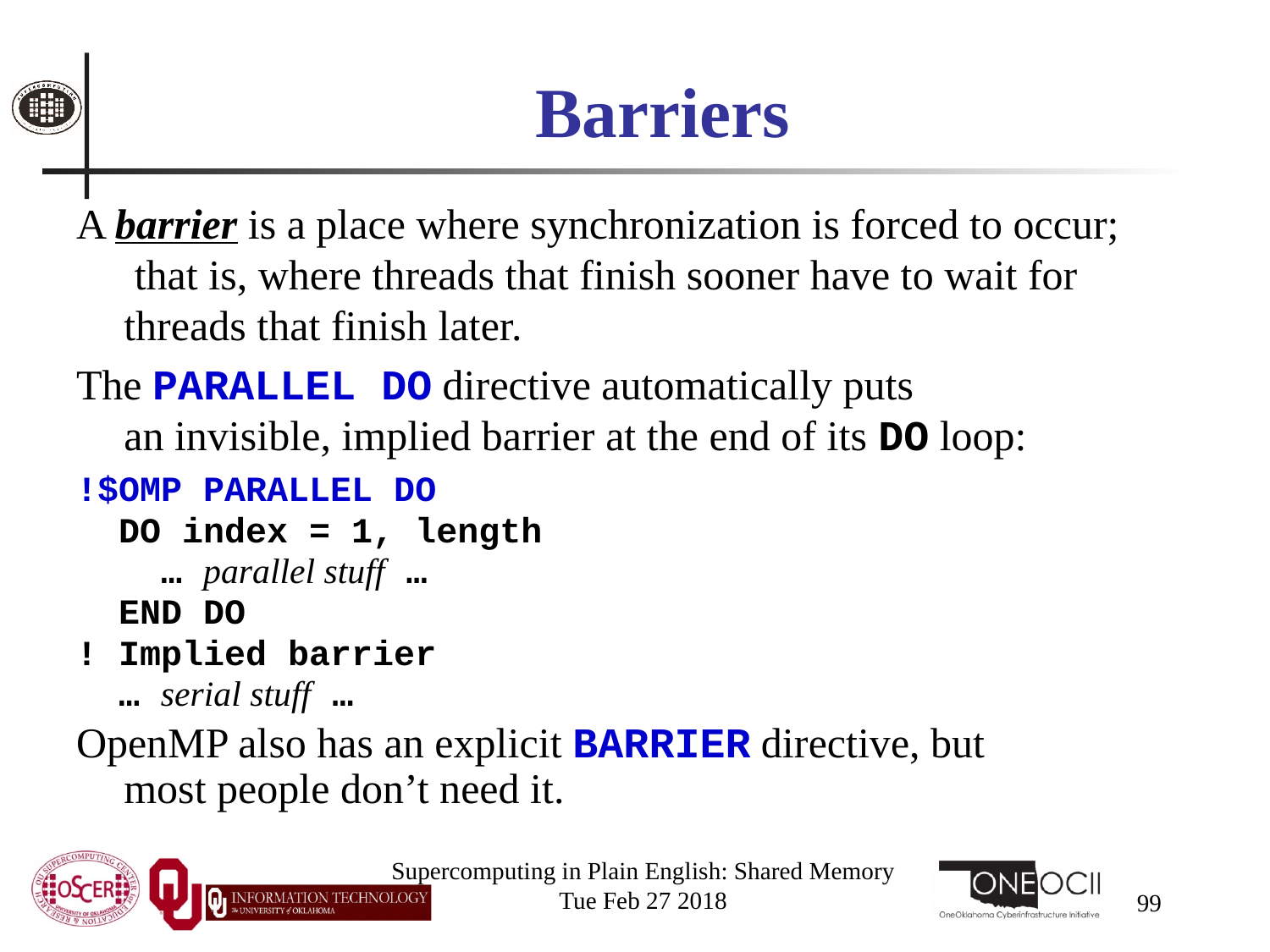

# Barriers
A barrier is a place where synchronization is forced to occur;     that is, where threads that finish sooner have to wait for    threads that finish later.
The PARALLEL DO directive automatically puts                    an invisible, implied barrier at the end of its DO loop:
!$OMP PARALLEL DO
  DO index = 1, length
    … parallel stuff …
  END DO
! Implied barrier
  … serial stuff …
OpenMP also has an explicit BARRIER directive, but                most people don’t need it.
Supercomputing in Plain English: Shared Memory
Tue Feb 27 2018
99